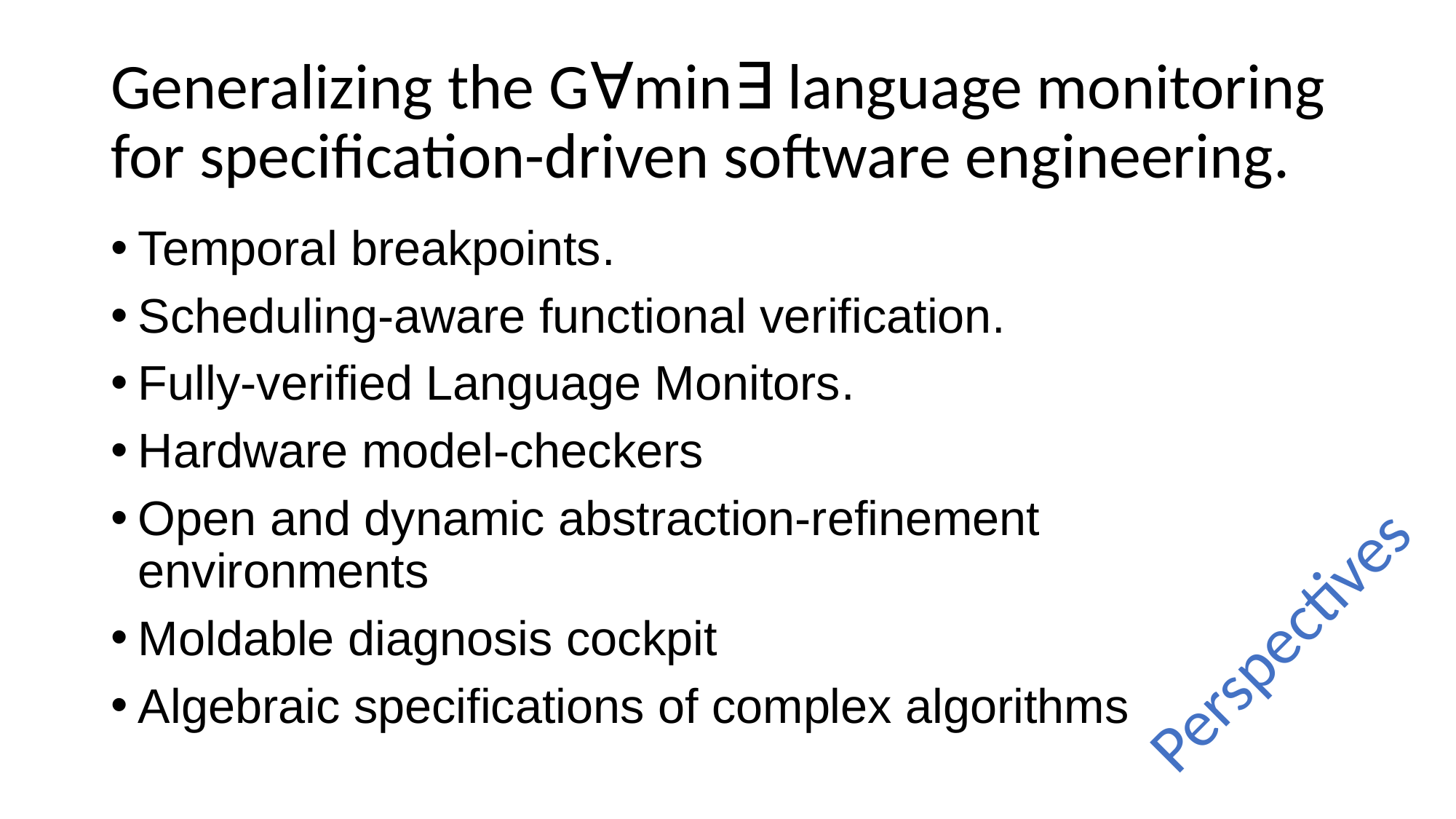

# Generalizing the G∀min∃ language monitoring for specification-driven software engineering.
Temporal breakpoints.
Scheduling-aware functional verification.
Fully-verified Language Monitors.
Hardware model-checkers
Open and dynamic abstraction-refinement environments
Moldable diagnosis cockpit
Algebraic specifications of complex algorithms

Perspectives